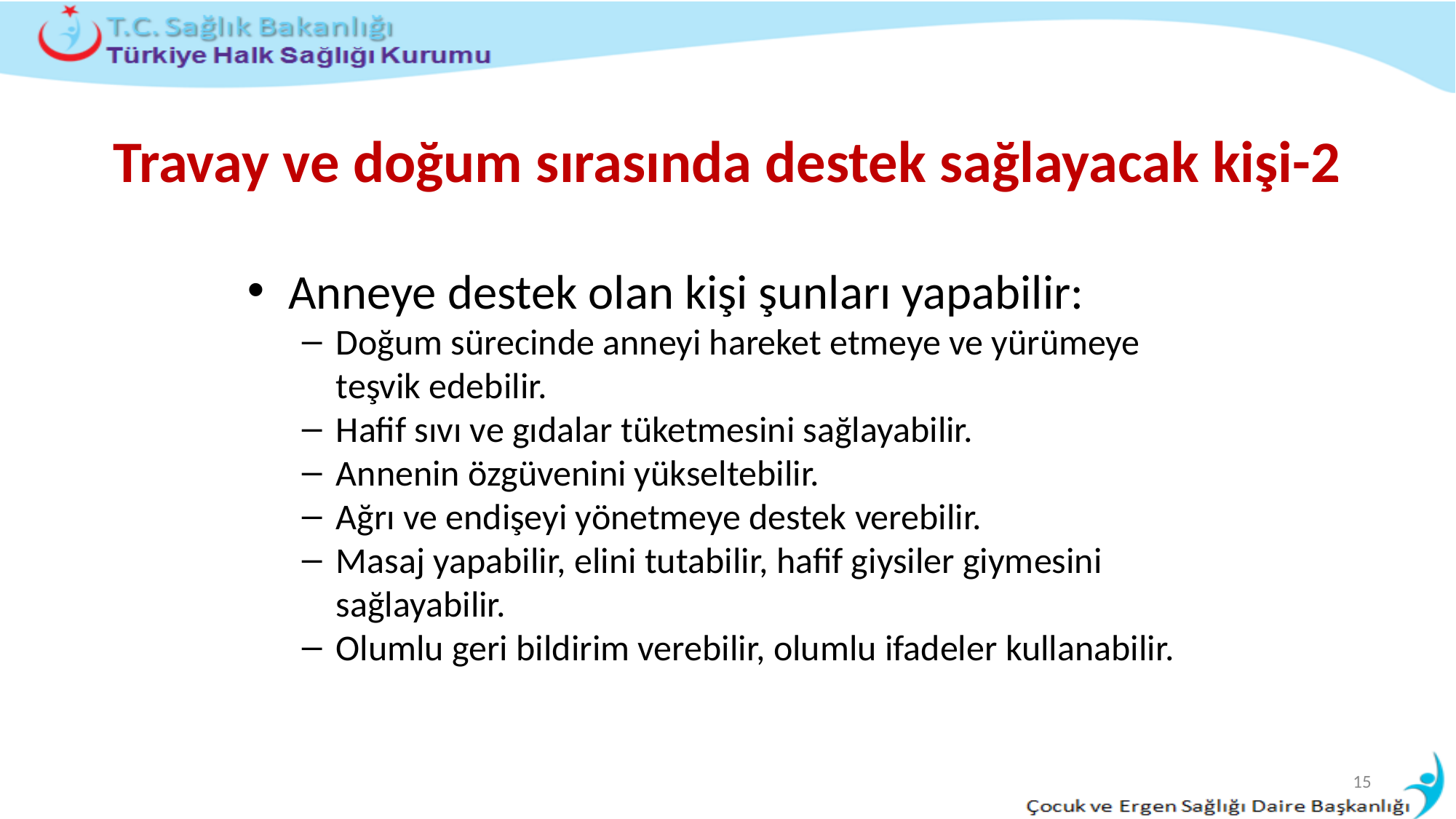

# Travay ve doğum sırasında destek sağlayacak kişi-2
Anneye destek olan kişi şunları yapabilir:
Doğum sürecinde anneyi hareket etmeye ve yürümeye teşvik edebilir.
Hafif sıvı ve gıdalar tüketmesini sağlayabilir.
Annenin özgüvenini yükseltebilir.
Ağrı ve endişeyi yönetmeye destek verebilir.
Masaj yapabilir, elini tutabilir, hafif giysiler giymesini sağlayabilir.
Olumlu geri bildirim verebilir, olumlu ifadeler kullanabilir.

15